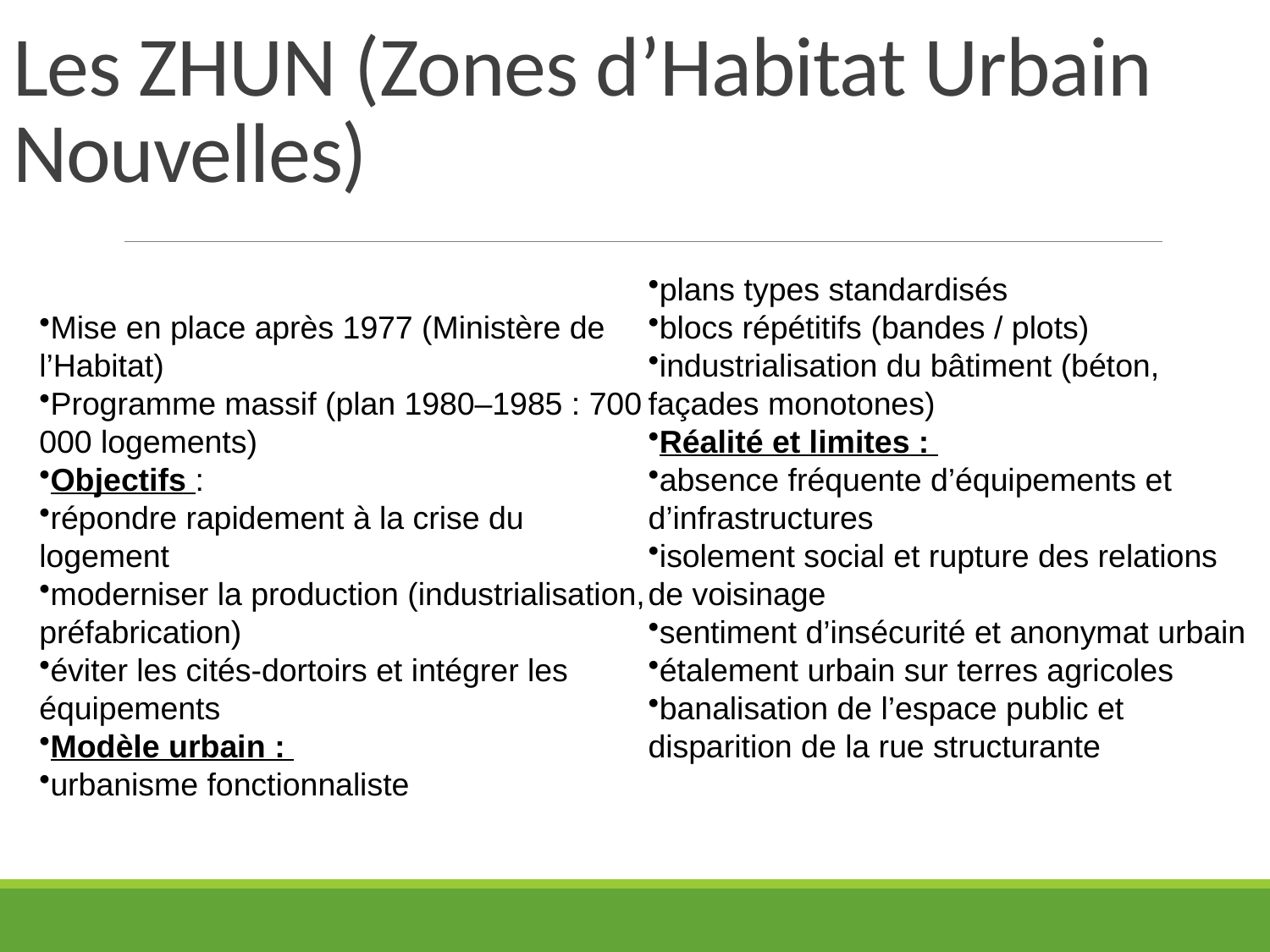

# Les ZHUN (Zones d’Habitat Urbain Nouvelles)

Mise en place après 1977 (Ministère de l’Habitat)
Programme massif (plan 1980–1985 : 700 000 logements)
Objectifs :
répondre rapidement à la crise du logement
moderniser la production (industrialisation, préfabrication)
éviter les cités-dortoirs et intégrer les équipements
Modèle urbain :
urbanisme fonctionnaliste
plans types standardisés
blocs répétitifs (bandes / plots)
industrialisation du bâtiment (béton, façades monotones)
Réalité et limites :
absence fréquente d’équipements et d’infrastructures
isolement social et rupture des relations de voisinage
sentiment d’insécurité et anonymat urbain
étalement urbain sur terres agricoles
banalisation de l’espace public et disparition de la rue structurante